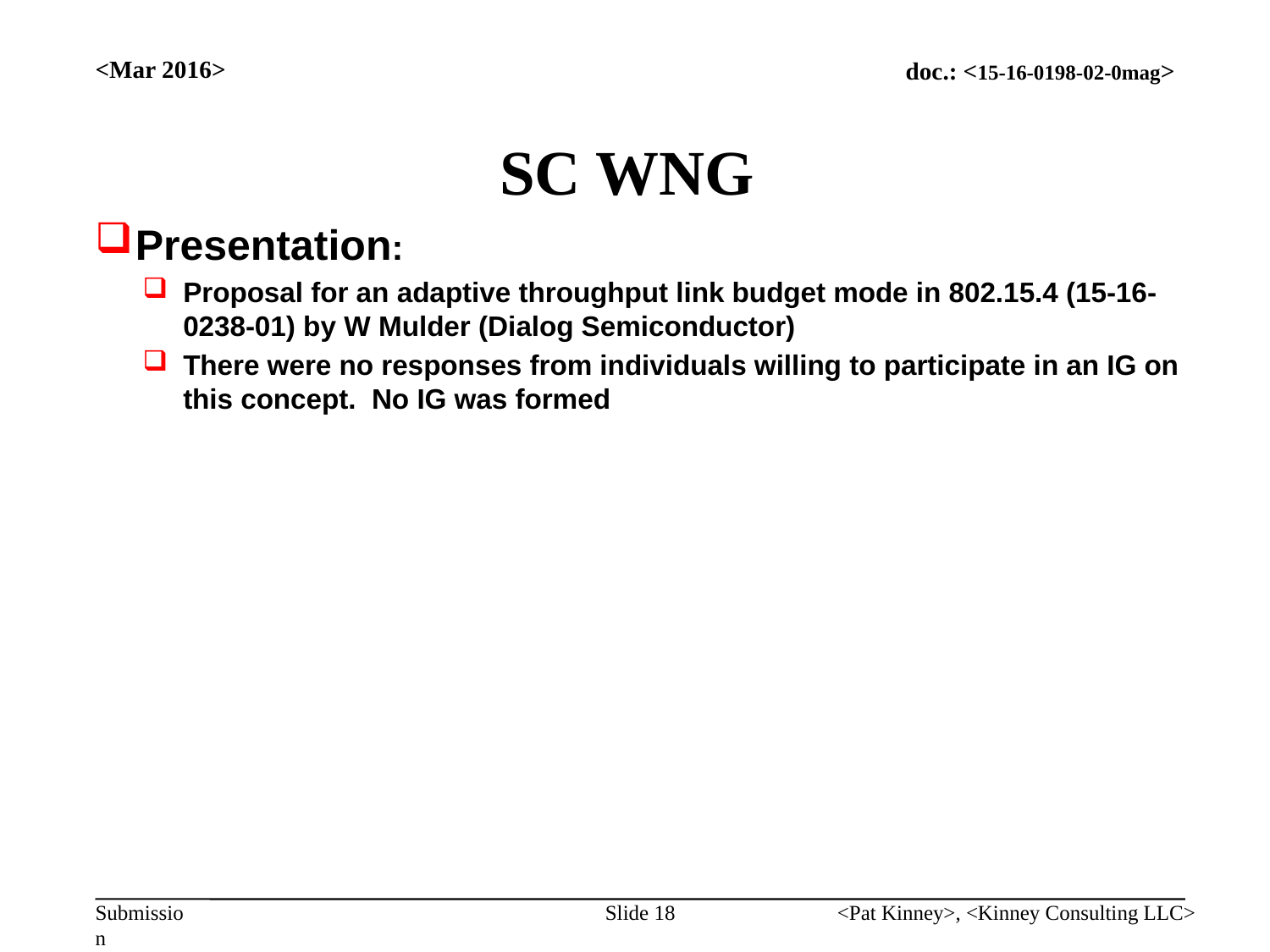

<Mar 2016>
# SC WNG
Presentation:
Proposal for an adaptive throughput link budget mode in 802.15.4 (15-16-0238-01) by W Mulder (Dialog Semiconductor)
There were no responses from individuals willing to participate in an IG on this concept.  No IG was formed

Slide 18
<Pat Kinney>, <Kinney Consulting LLC>